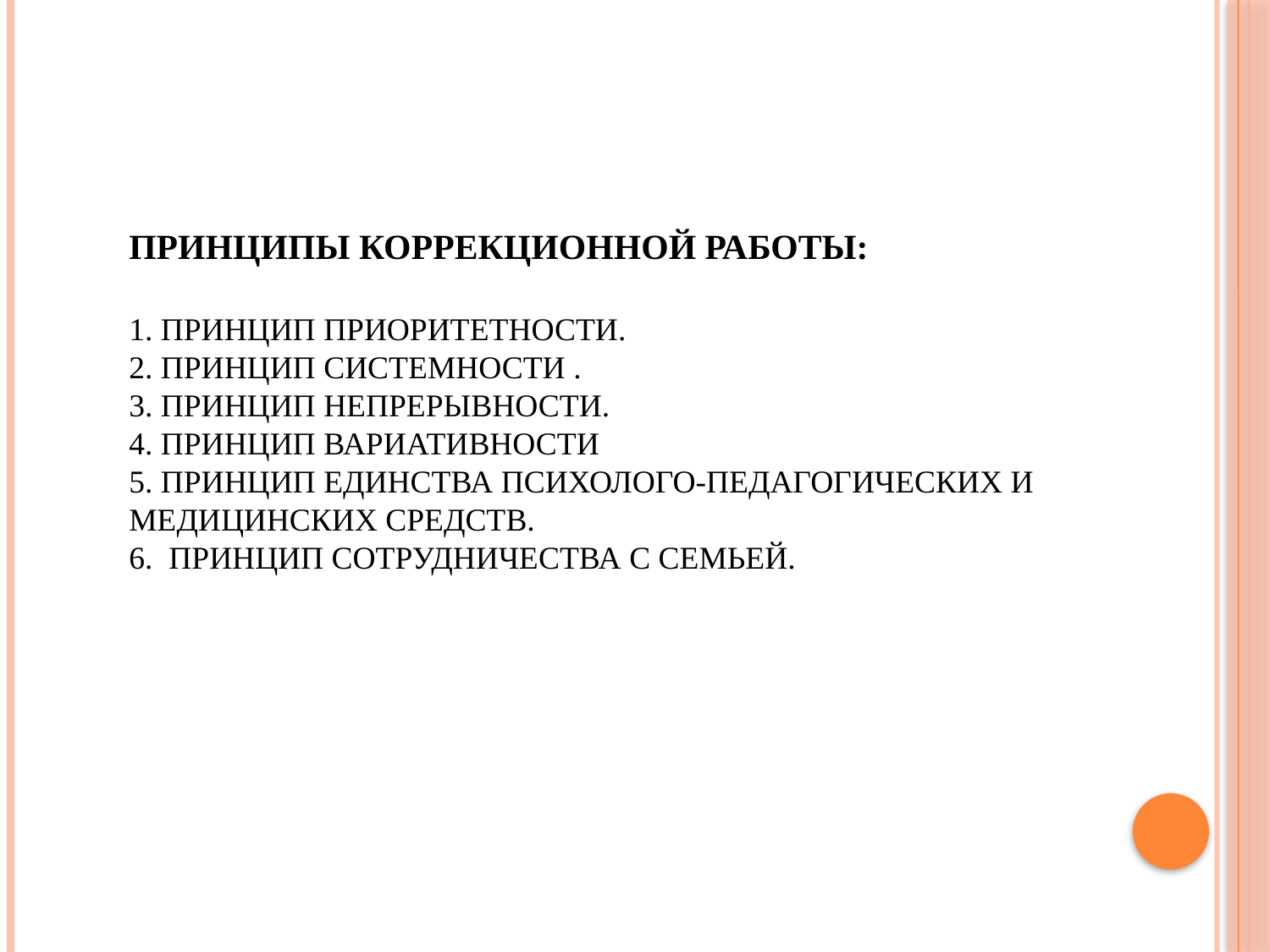

# Принципы коррекционной работы: 1. Принцип приоритетности.  2. Принцип системности . 3. Принцип непрерывности. 4. Принцип вариативности 5. Принцип единства психолого-педагогических и медицинских средств. 6.  Принцип сотрудничества с семьей.